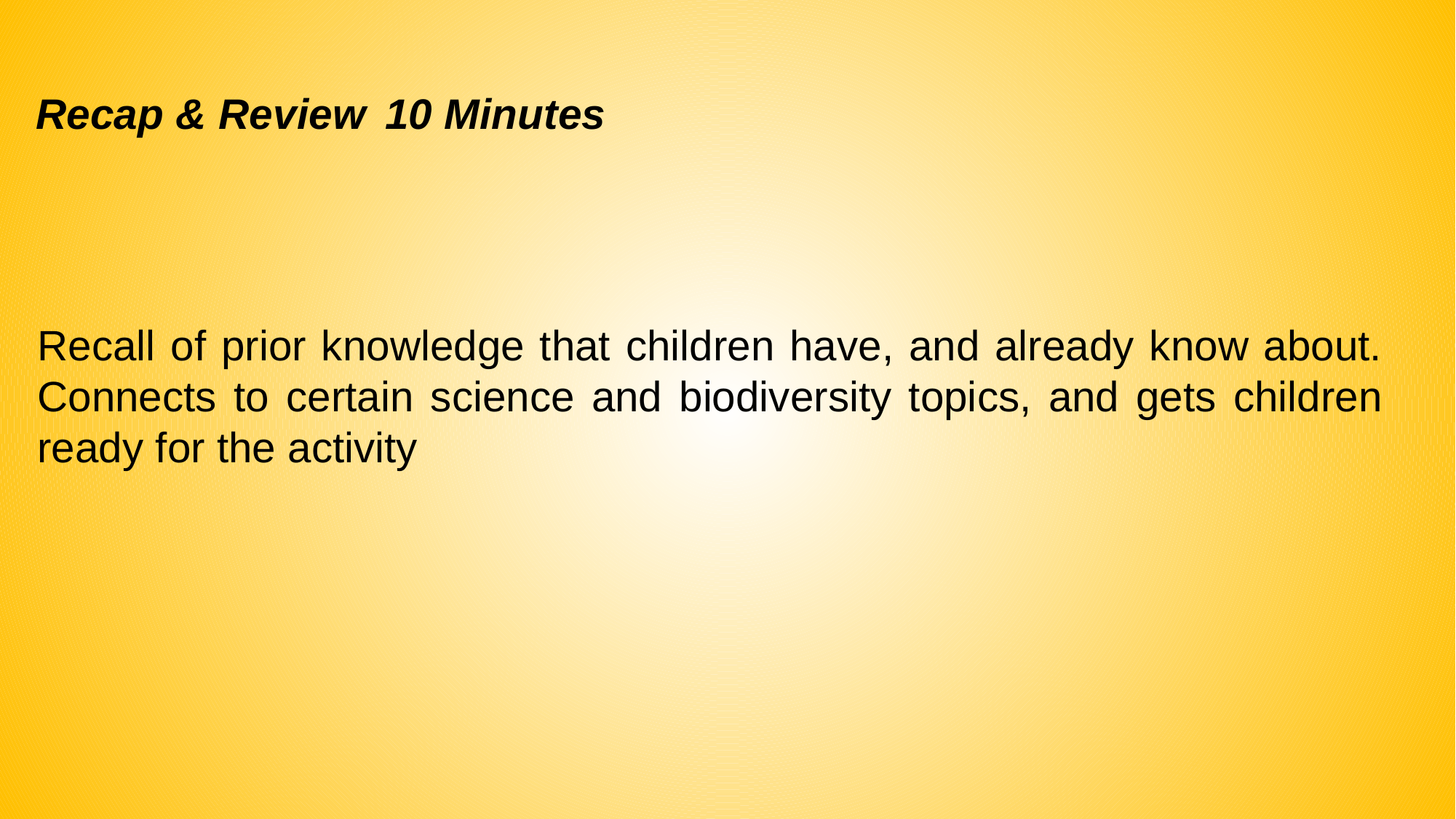

# Recap & Review	10 Minutes
Recall of prior knowledge that children have, and already know about. Connects to certain science and biodiversity topics, and gets children ready for the activity